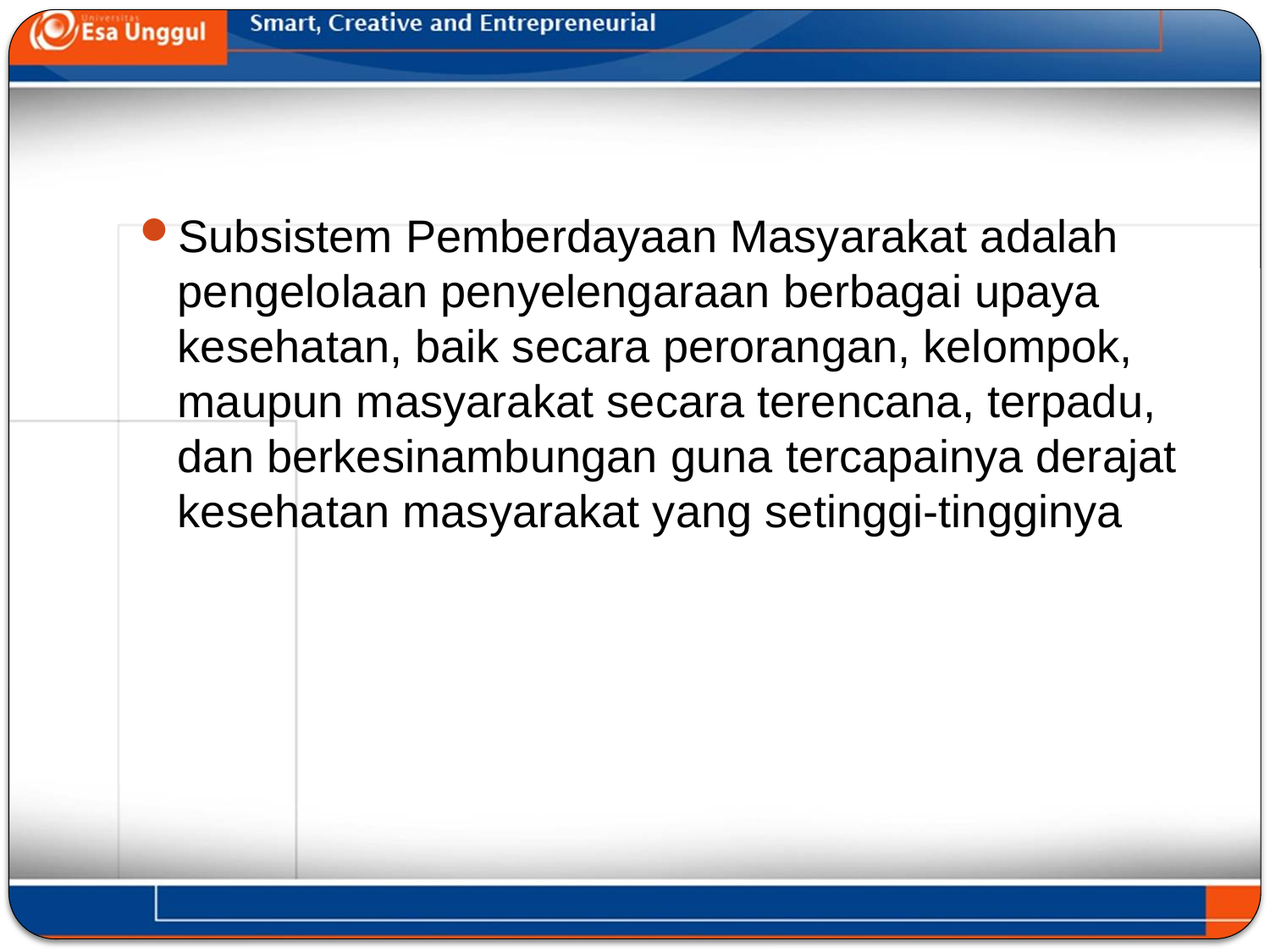

#
Subsistem Pemberdayaan Masyarakat adalah pengelolaan penyelengaraan berbagai upaya kesehatan, baik secara perorangan, kelompok, maupun masyarakat secara terencana, terpadu, dan berkesinambungan guna tercapainya derajat kesehatan masyarakat yang setinggi-tingginya